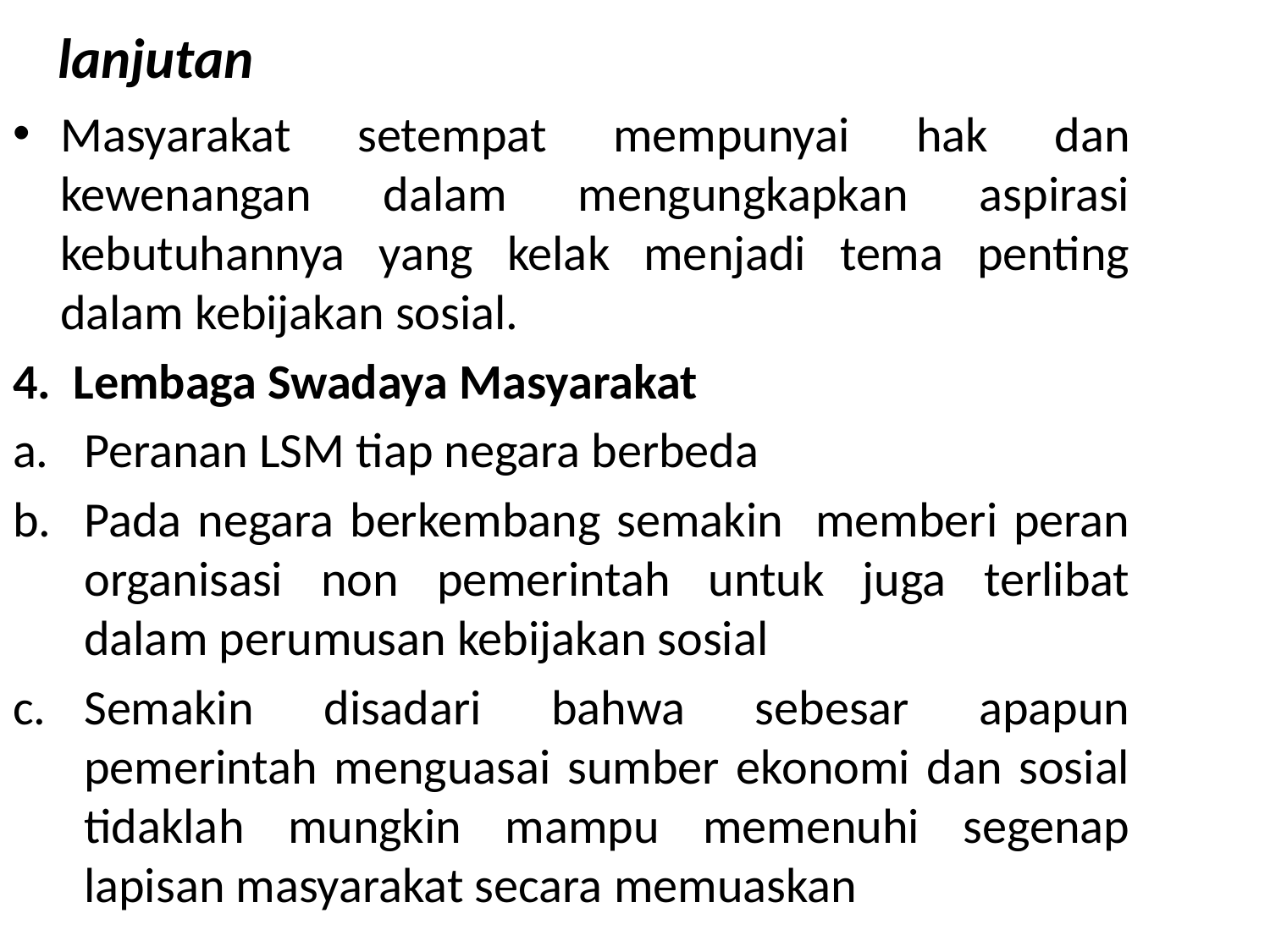

# lanjutan
Masyarakat setempat mempunyai hak dan kewenangan dalam mengungkapkan aspirasi kebutuhannya yang kelak menjadi tema penting dalam kebijakan sosial.
4.  Lembaga Swadaya Masyarakat
Peranan LSM tiap negara berbeda
Pada negara berkembang semakin  memberi peran organisasi non pemerintah untuk juga terlibat dalam perumusan kebijakan sosial
Semakin disadari bahwa sebesar apapun pemerintah menguasai sumber ekonomi dan sosial tidaklah mungkin mampu memenuhi segenap lapisan masyarakat secara memuaskan